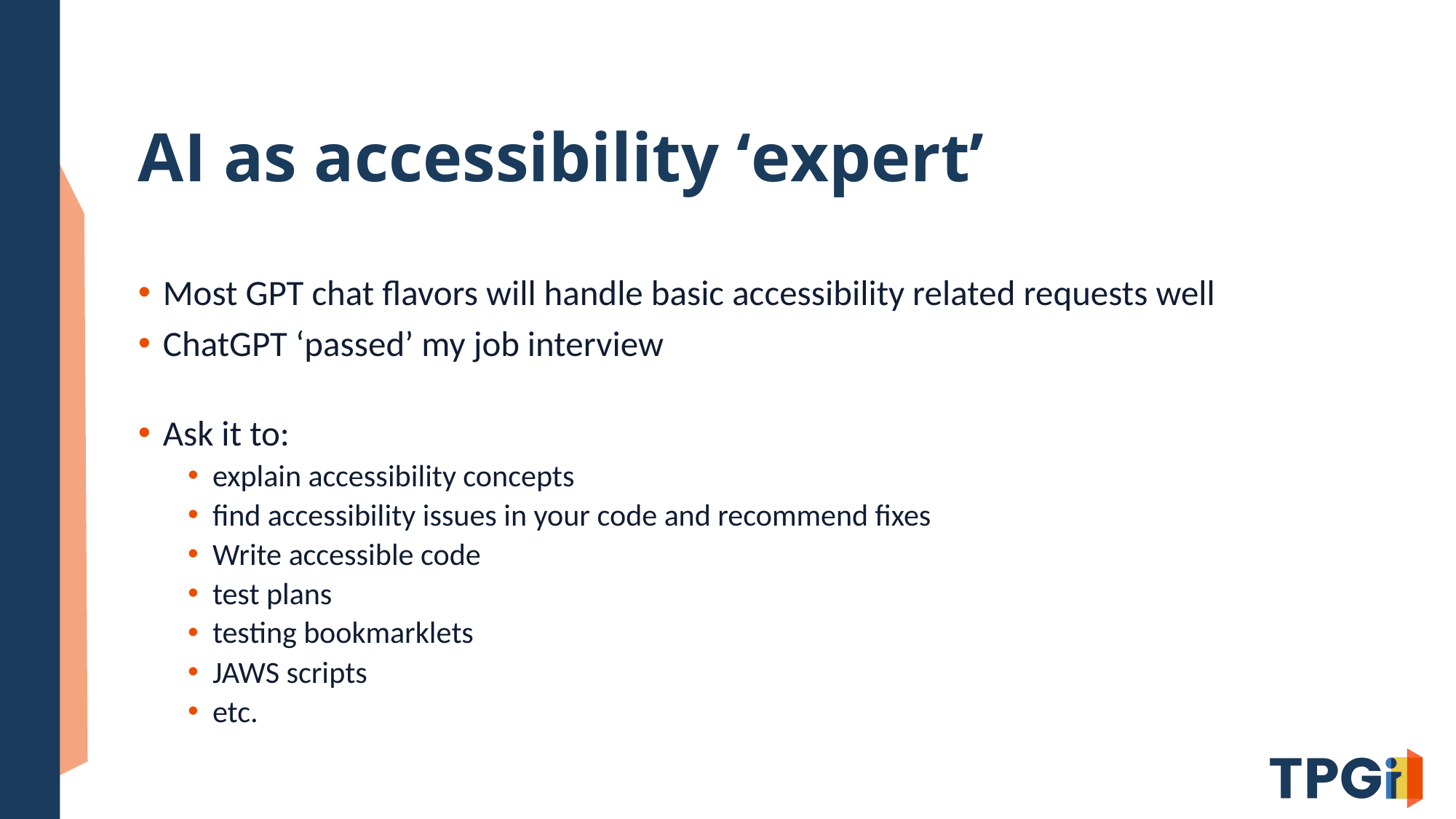

# AI as accessibility ‘expert’
Most GPT chat flavors will handle basic accessibility related requests well
ChatGPT ‘passed’ my job interview
Ask it to:
explain accessibility concepts
find accessibility issues in your code and recommend fixes
Write accessible code
test plans
testing bookmarklets
JAWS scripts
etc.